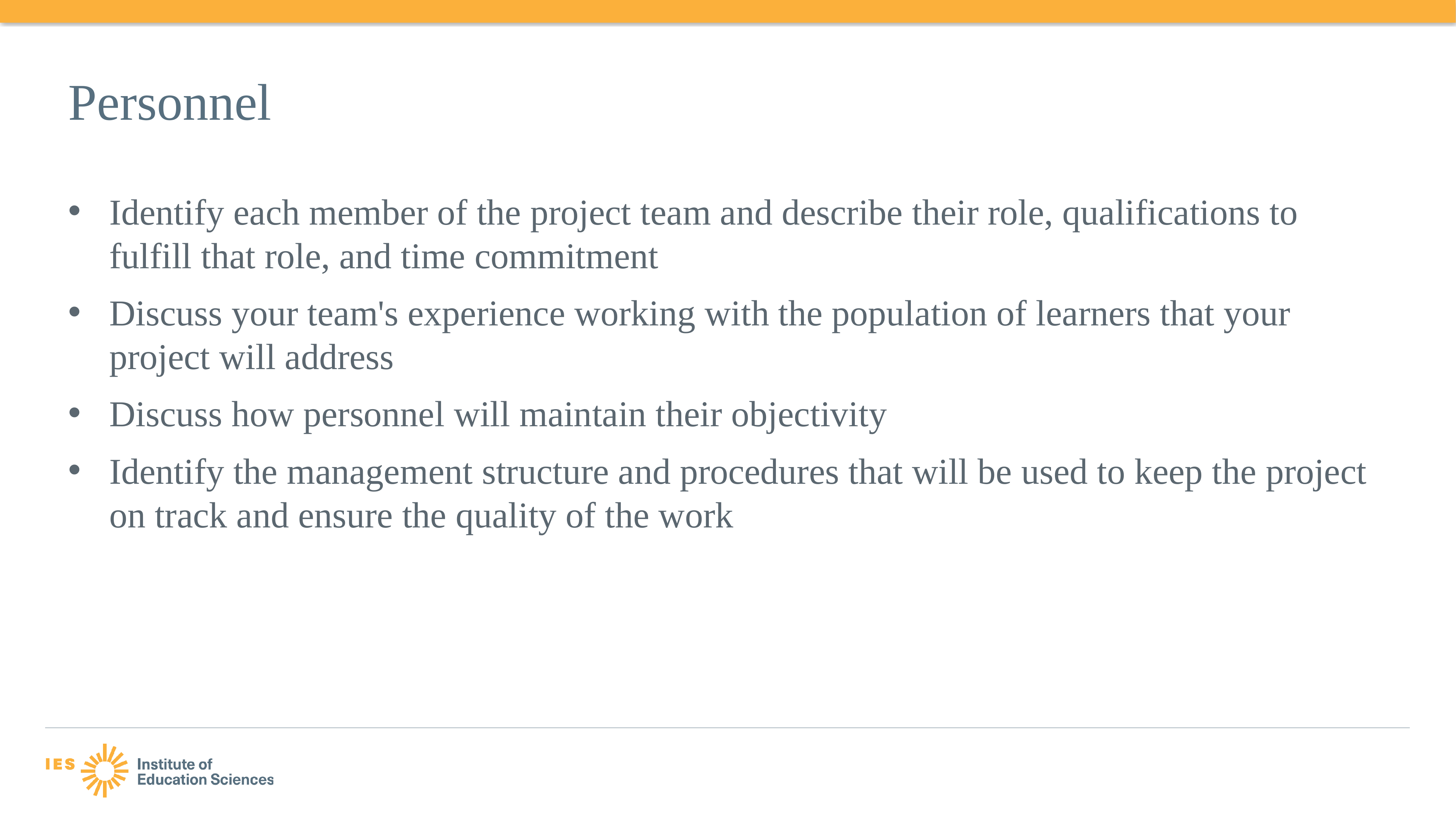

# Personnel
Identify each member of the project team and describe their role, qualifications to fulfill that role, and time commitment
Discuss your team's experience working with the population of learners that your project will address
Discuss how personnel will maintain their objectivity
Identify the management structure and procedures that will be used to keep the project on track and ensure the quality of the work